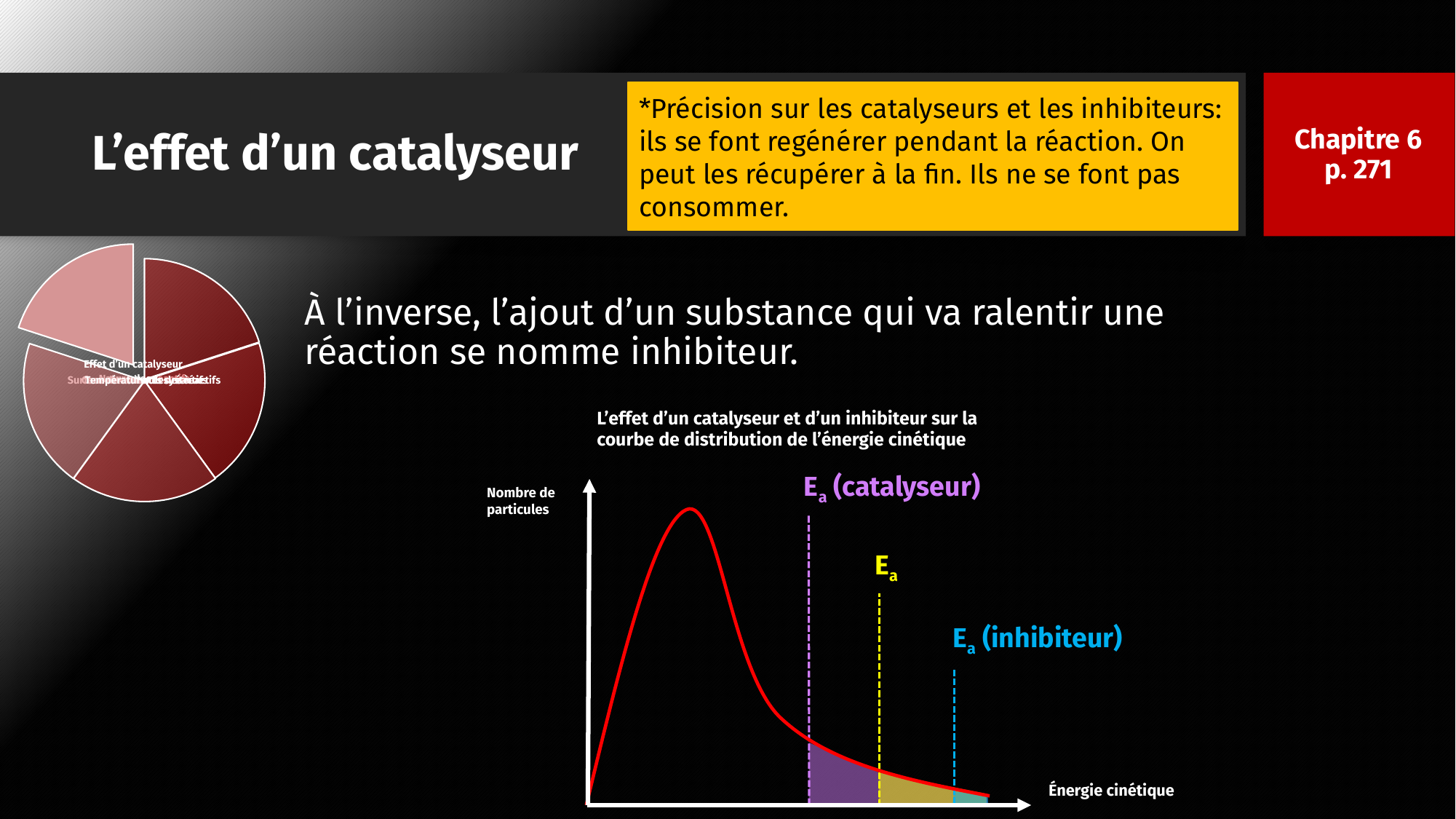

Chapitre 6
p. 271
*Précision sur les catalyseurs et les inhibiteurs:
ils se font regénérer pendant la réaction. On peut les récupérer à la fin. Ils ne se font pas consommer.
# L’effet d’un catalyseur
Nature des réactifs
Surface de contacts des réactifs
Concentration des réactifs
Température du système
Effet d’un catalyseur
À l’inverse, l’ajout d’un substance qui va ralentir une réaction se nomme inhibiteur.
L’effet d’un catalyseur et d’un inhibiteur sur la courbe de distribution de l’énergie cinétique
Ea (catalyseur)
Nombre de particules
Énergie cinétique

Ea
Ea (inhibiteur)